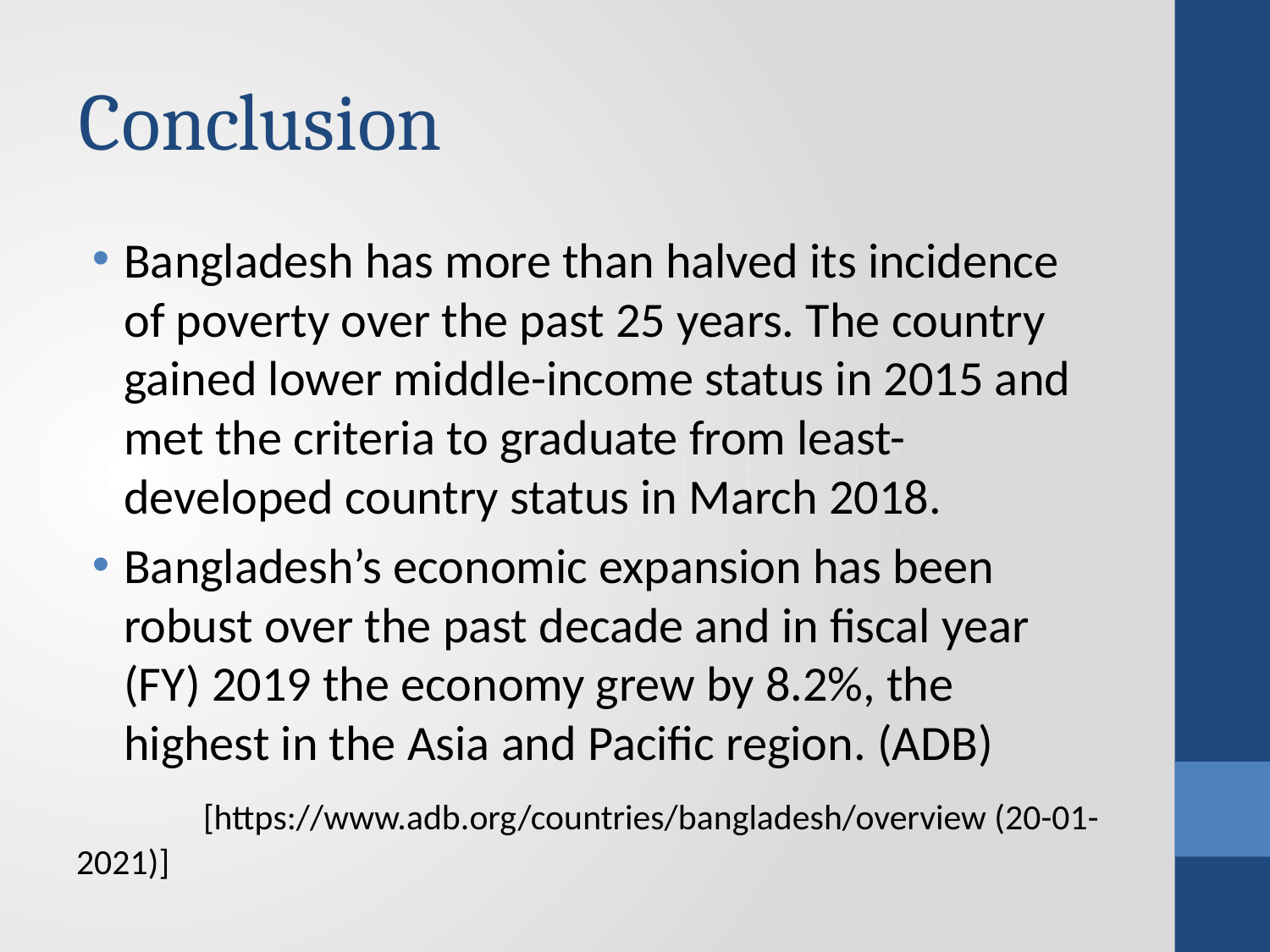

# Conclusion
Bangladesh has more than halved its incidence of poverty over the past 25 years. The country gained lower middle-income status in 2015 and met the criteria to graduate from least-developed country status in March 2018.
Bangladesh’s economic expansion has been robust over the past decade and in fiscal year (FY) 2019 the economy grew by 8.2%, the highest in the Asia and Pacific region. (ADB)
	[https://www.adb.org/countries/bangladesh/overview (20-01-2021)]